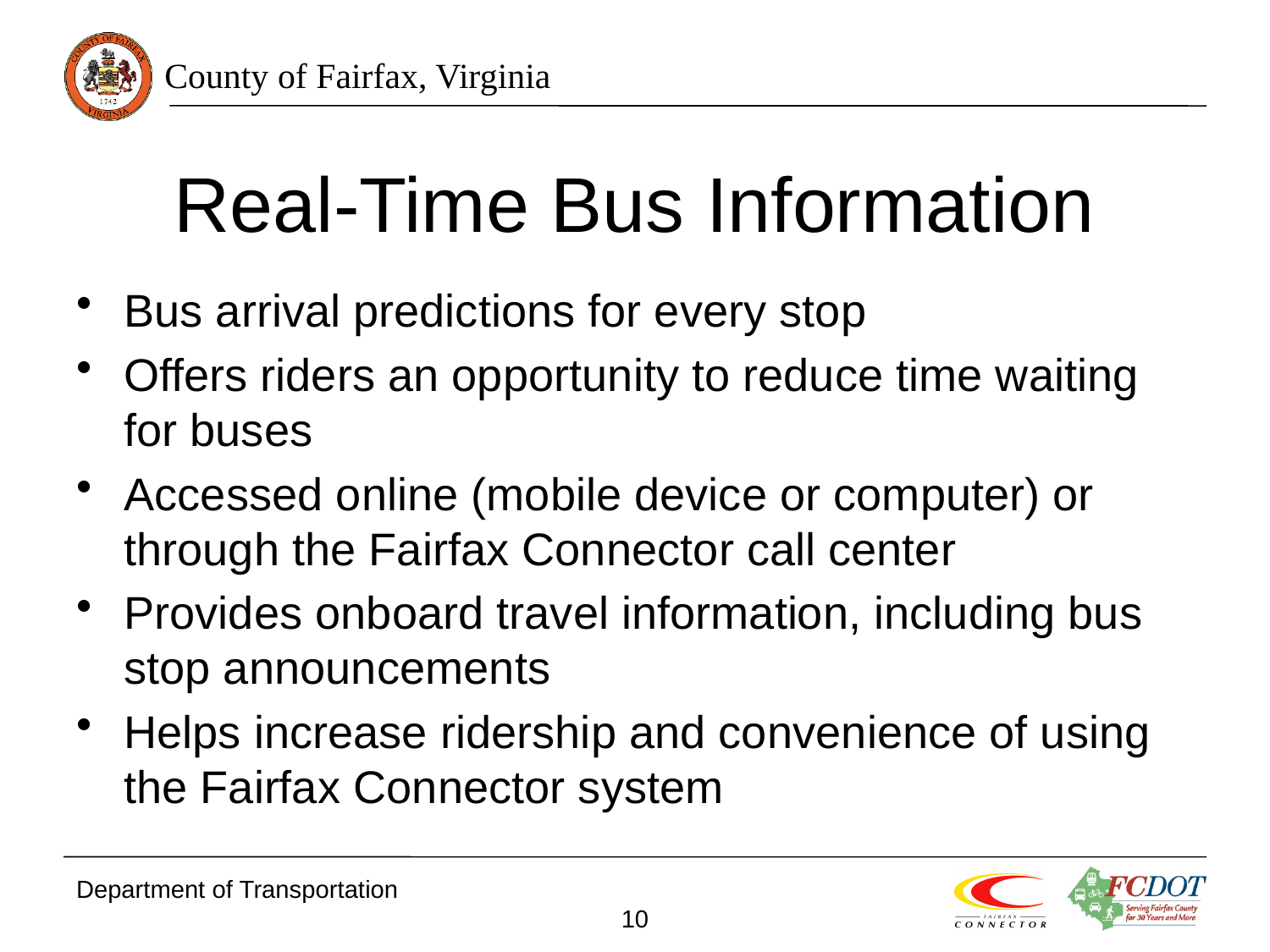

# Real-Time Bus Information
Bus arrival predictions for every stop
Offers riders an opportunity to reduce time waiting for buses
Accessed online (mobile device or computer) or through the Fairfax Connector call center
Provides onboard travel information, including bus stop announcements
Helps increase ridership and convenience of using the Fairfax Connector system
Department of Transportation
10